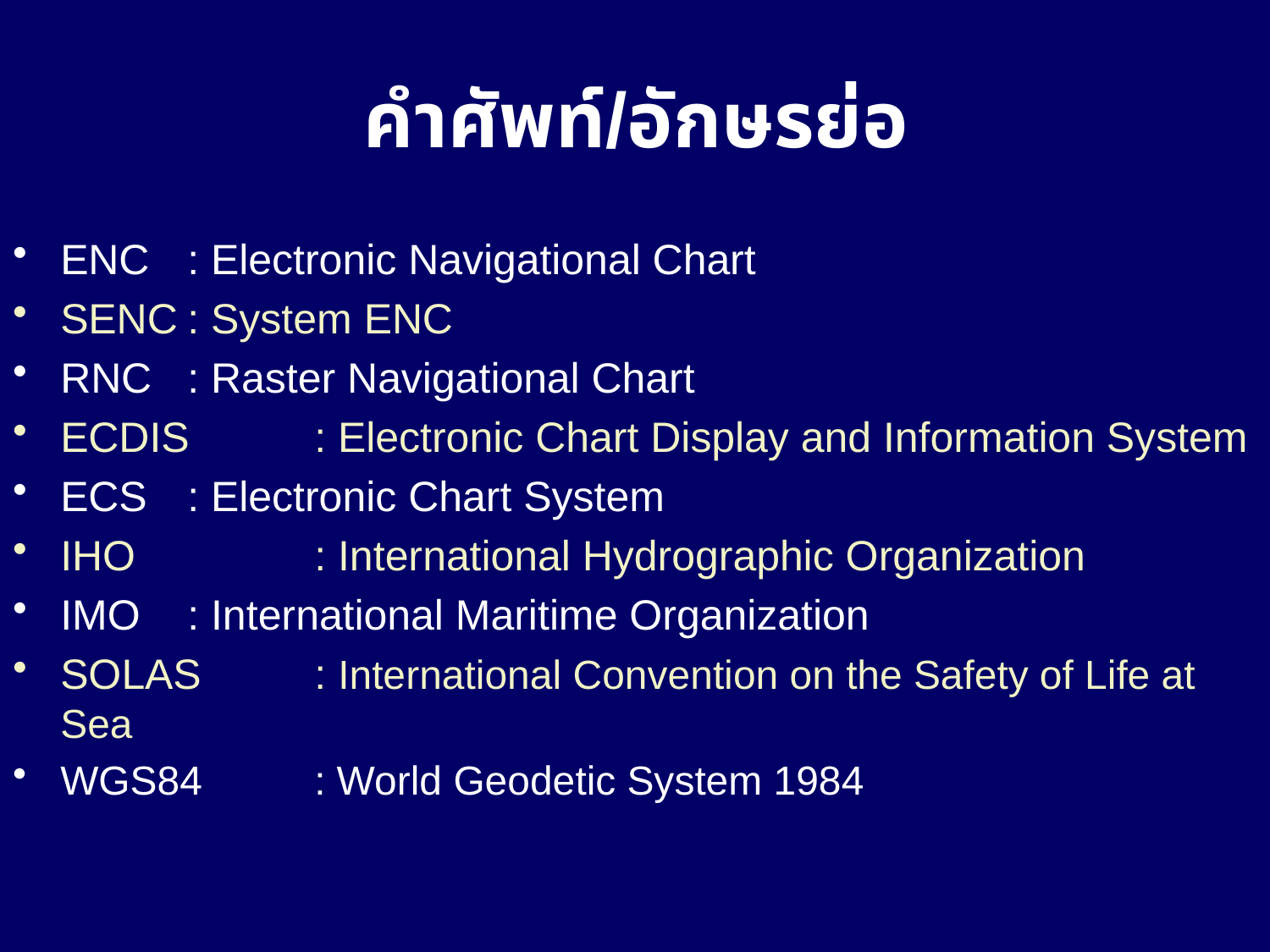

# คำศัพท์/อักษรย่อ
ENC	: Electronic Navigational Chart
SENC	: System ENC
RNC	: Raster Navigational Chart
ECDIS 	: Electronic Chart Display and Information System
ECS	: Electronic Chart System
IHO		: International Hydrographic Organization
IMO	: International Maritime Organization
SOLAS	: International Convention on the Safety of Life at Sea
WGS84	: World Geodetic System 1984